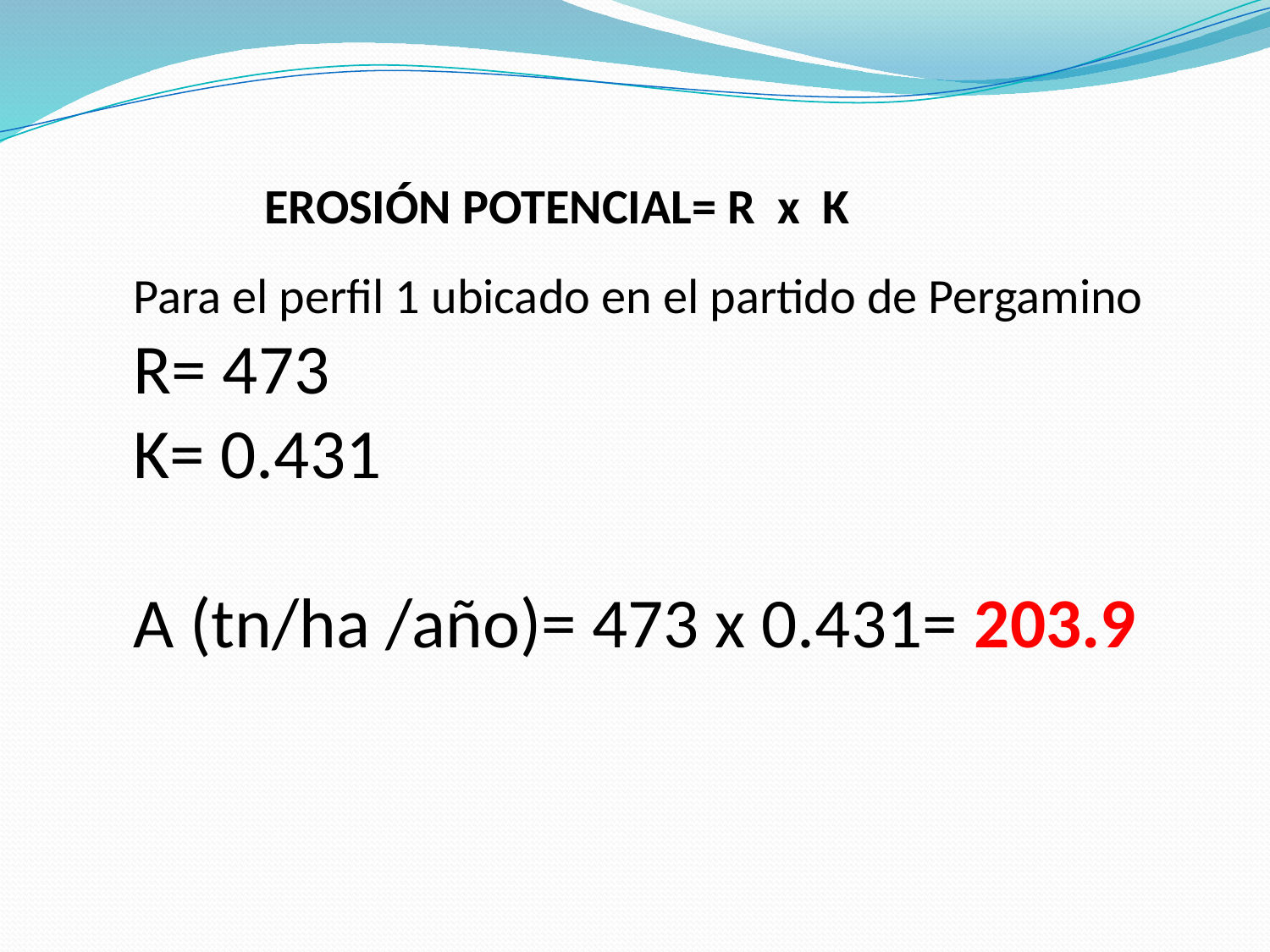

EROSIÓN POTENCIAL= R  x  K
Para el perfil 1 ubicado en el partido de Pergamino
R= 473
K= 0.431

A (tn/ha /año)= 473 x 0.431= 203.9